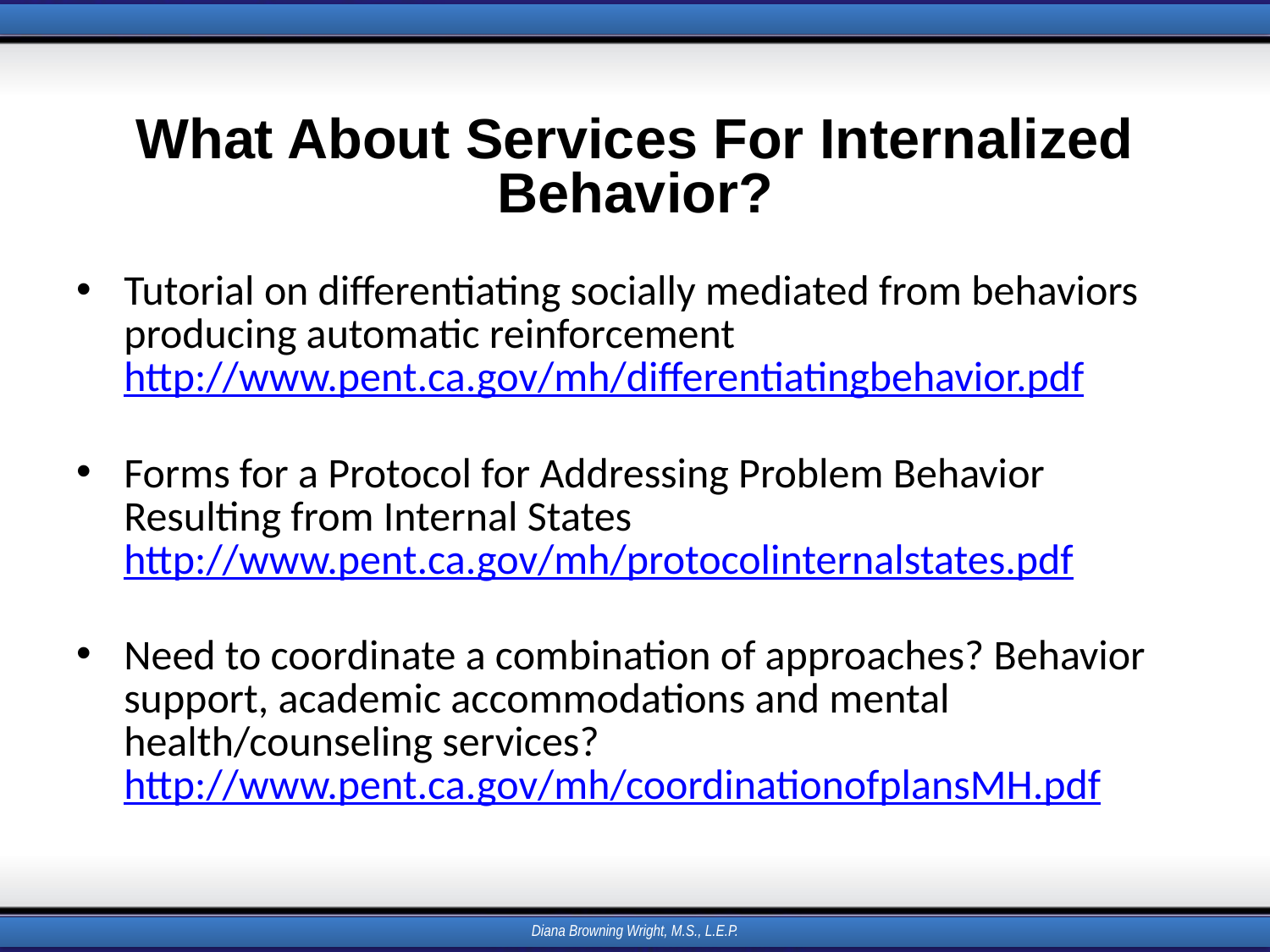

# What About Services For Internalized Behavior?
Tutorial on differentiating socially mediated from behaviors producing automatic reinforcement http://www.pent.ca.gov/mh/differentiatingbehavior.pdf
Forms for a Protocol for Addressing Problem Behavior Resulting from Internal States http://www.pent.ca.gov/mh/protocolinternalstates.pdf
Need to coordinate a combination of approaches? Behavior support, academic accommodations and mental health/counseling services? http://www.pent.ca.gov/mh/coordinationofplansMH.pdf
Diana Browning Wright, M.S., L.E.P.